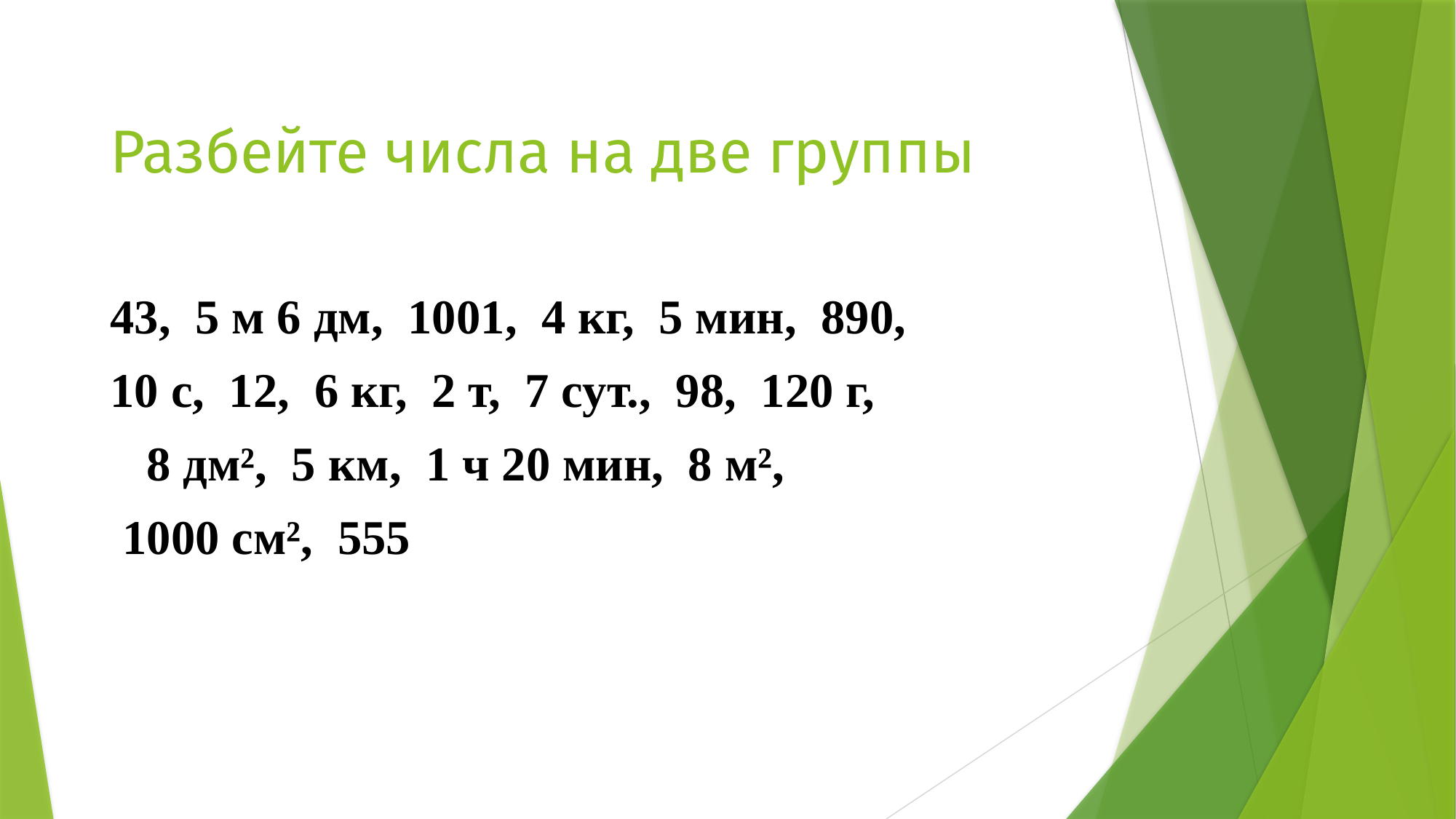

# Разбейте числа на две группы

43,  5 м 6 дм,  1001,  4 кг,  5 мин,  890,
10 с,  12,  6 кг,  2 т,  7 сут.,  98,  120 г,
   8 дм²,  5 км,  1 ч 20 мин,  8 м²,
 1000 см²,  555